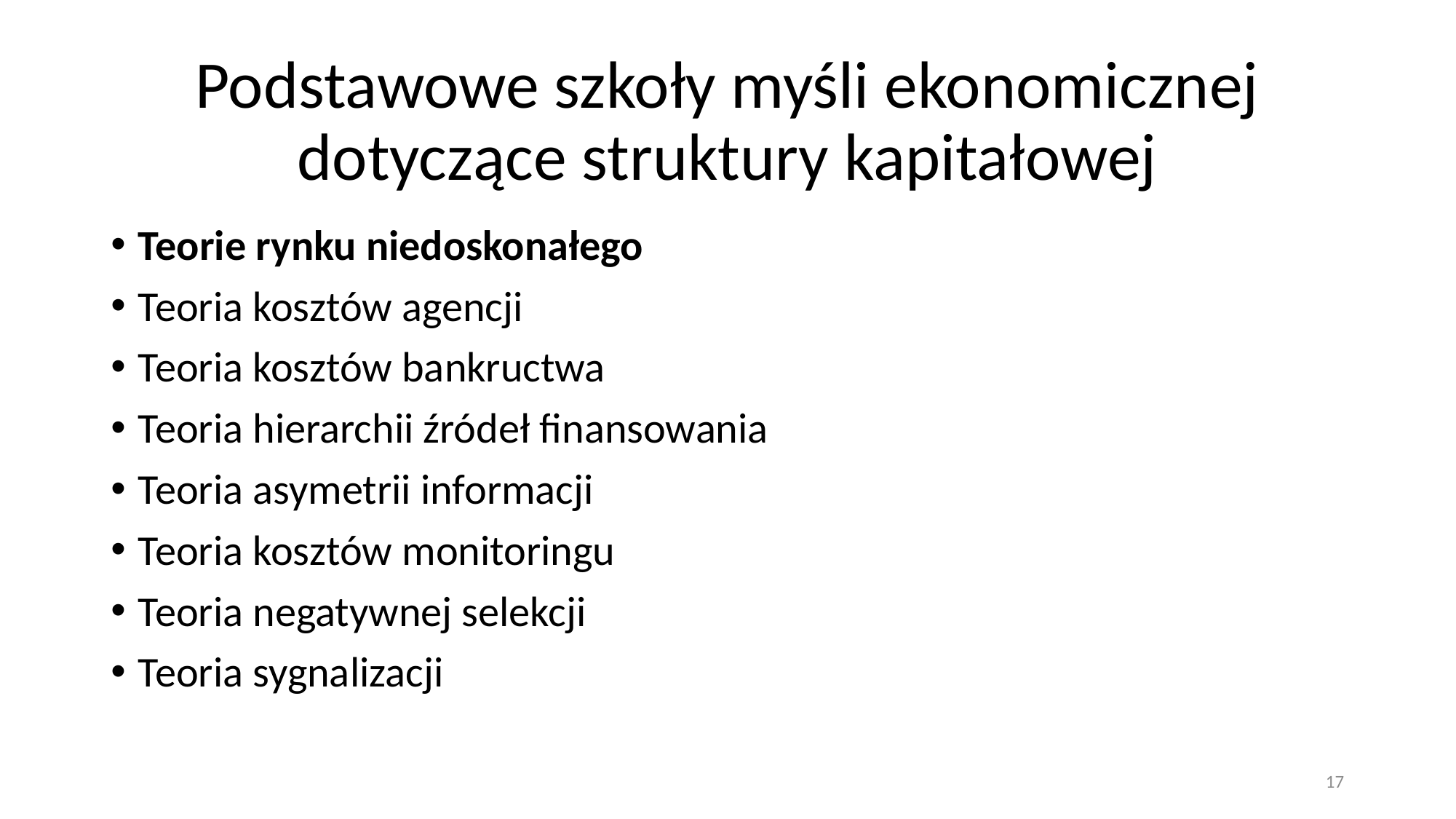

# Podstawowe szkoły myśli ekonomicznej dotyczące struktury kapitałowej
Teorie rynku niedoskonałego
Teoria kosztów agencji
Teoria kosztów bankructwa
Teoria hierarchii źródeł finansowania
Teoria asymetrii informacji
Teoria kosztów monitoringu
Teoria negatywnej selekcji
Teoria sygnalizacji

17